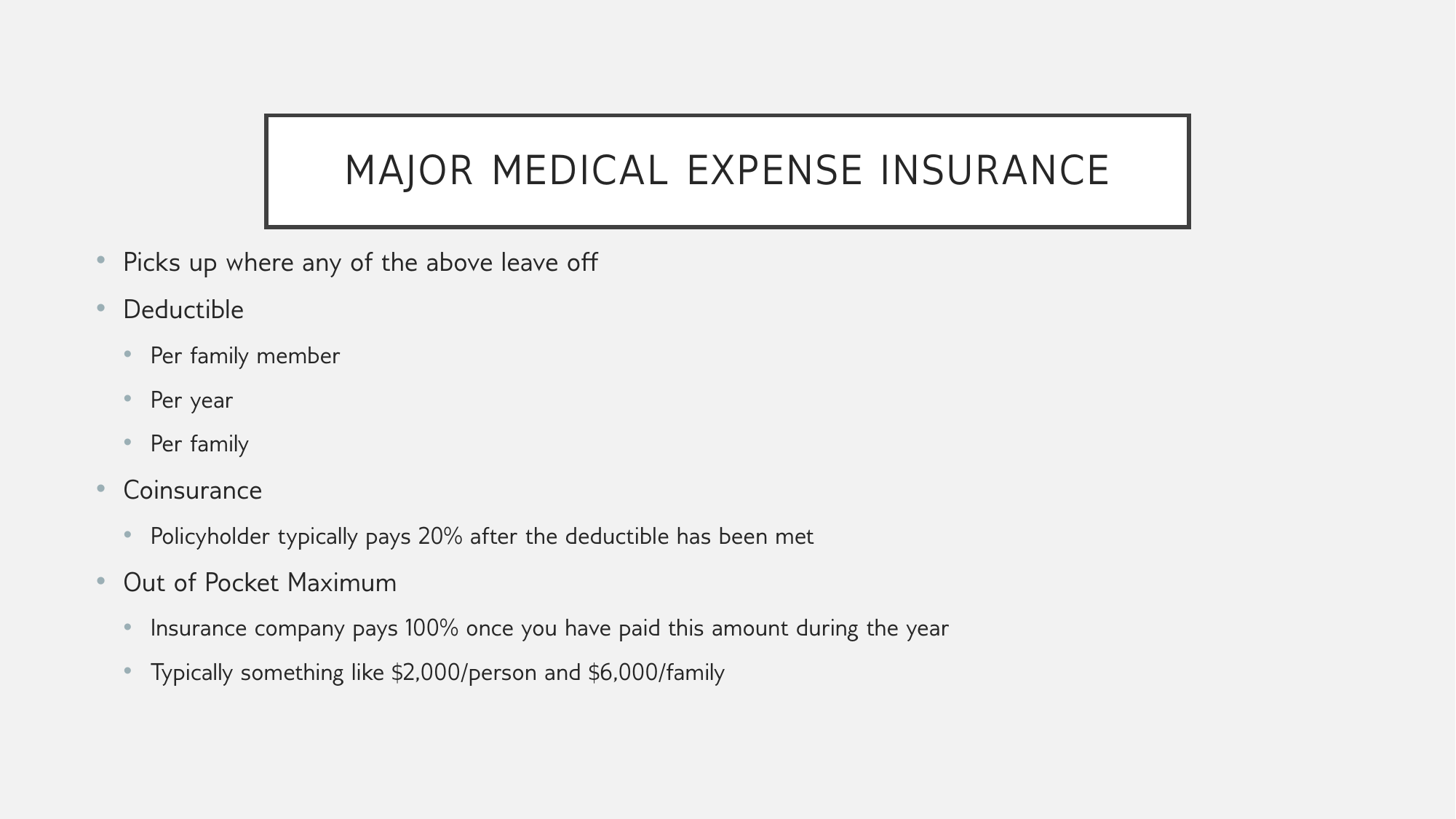

# Major Medical Expense Insurance
Picks up where any of the above leave off
Deductible
Per family member
Per year
Per family
Coinsurance
Policyholder typically pays 20% after the deductible has been met
Out of Pocket Maximum
Insurance company pays 100% once you have paid this amount during the year
Typically something like $2,000/person and $6,000/family